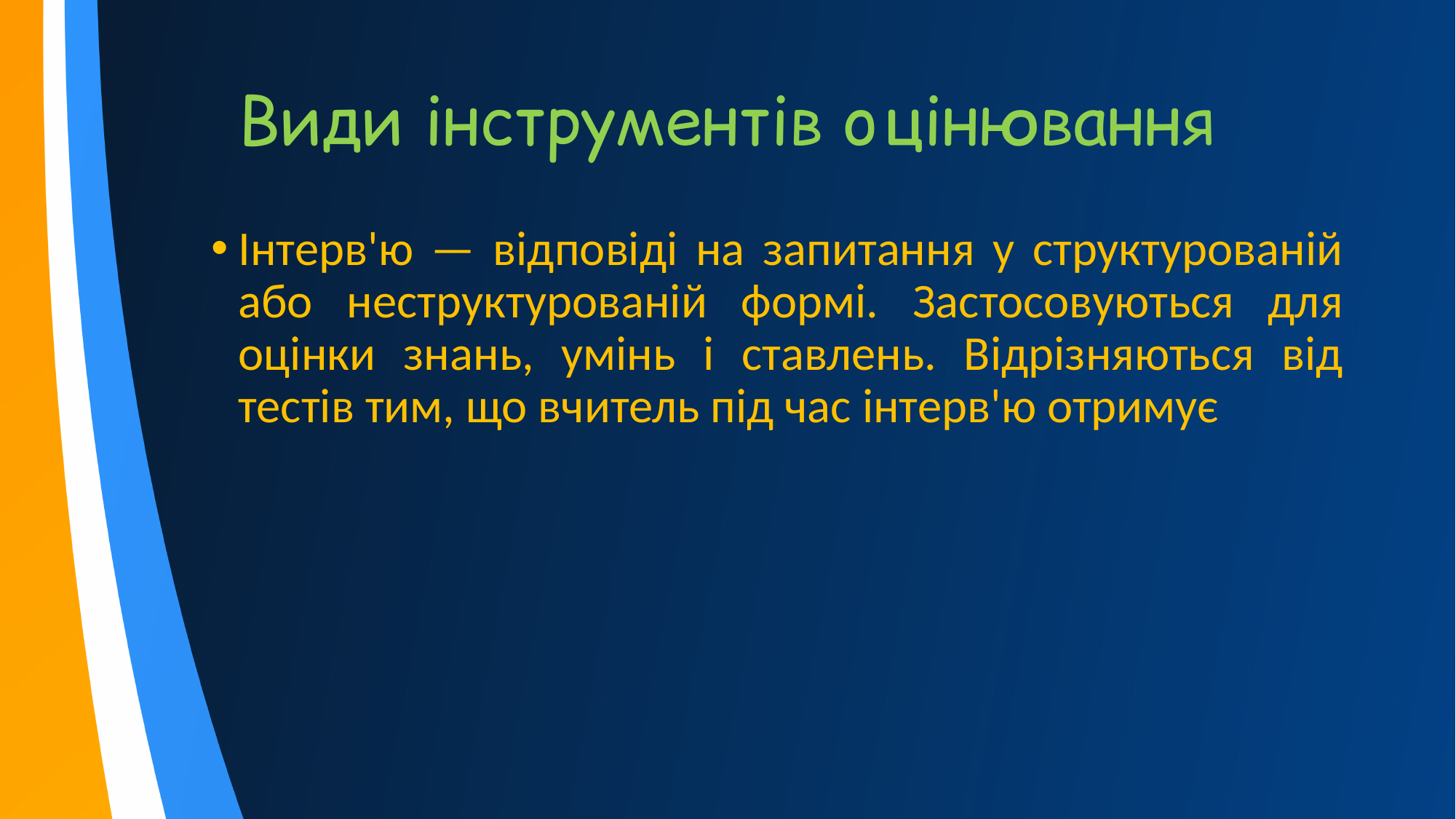

# Види інструментів оцінювання
Інтерв'ю — відповіді на запитання у структурованій або неструктурованій формі. Застосовуються для оцінки знань, умінь і ставлень. Відрізняються від тестів тим, що вчитель під час інтерв'ю отримує